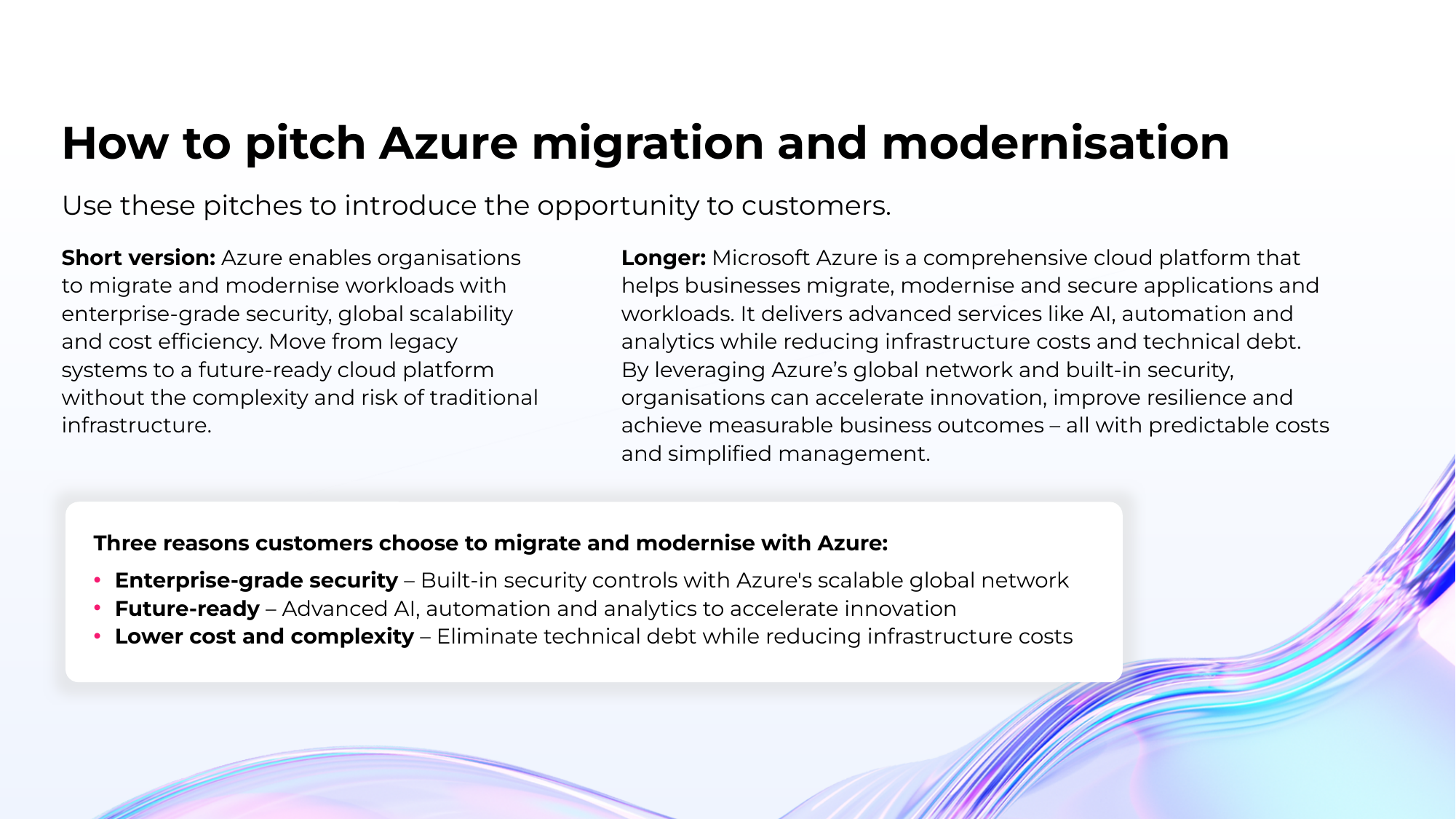

# How to pitch Azure migration and modernisation
Use these pitches to introduce the opportunity to customers.
Longer: Microsoft Azure is a comprehensive cloud platform that helps businesses migrate, modernise and secure applications and workloads. It delivers advanced services like AI, automation and analytics while reducing infrastructure costs and technical debt. By leveraging Azure’s global network and built-in security, organisations can accelerate innovation, improve resilience and achieve measurable business outcomes – all with predictable costs and simplified management.
Short version: Azure enables organisations to migrate and modernise workloads with enterprise-grade security, global scalability and cost efficiency. Move from legacy systems to a future-ready cloud platform without the complexity and risk of traditional infrastructure.

Three reasons customers choose to migrate and modernise with Azure:
Enterprise-grade security – Built-in security controls with Azure's scalable global network
Future-ready – Advanced AI, automation and analytics to accelerate innovation
Lower cost and complexity – Eliminate technical debt while reducing infrastructure costs